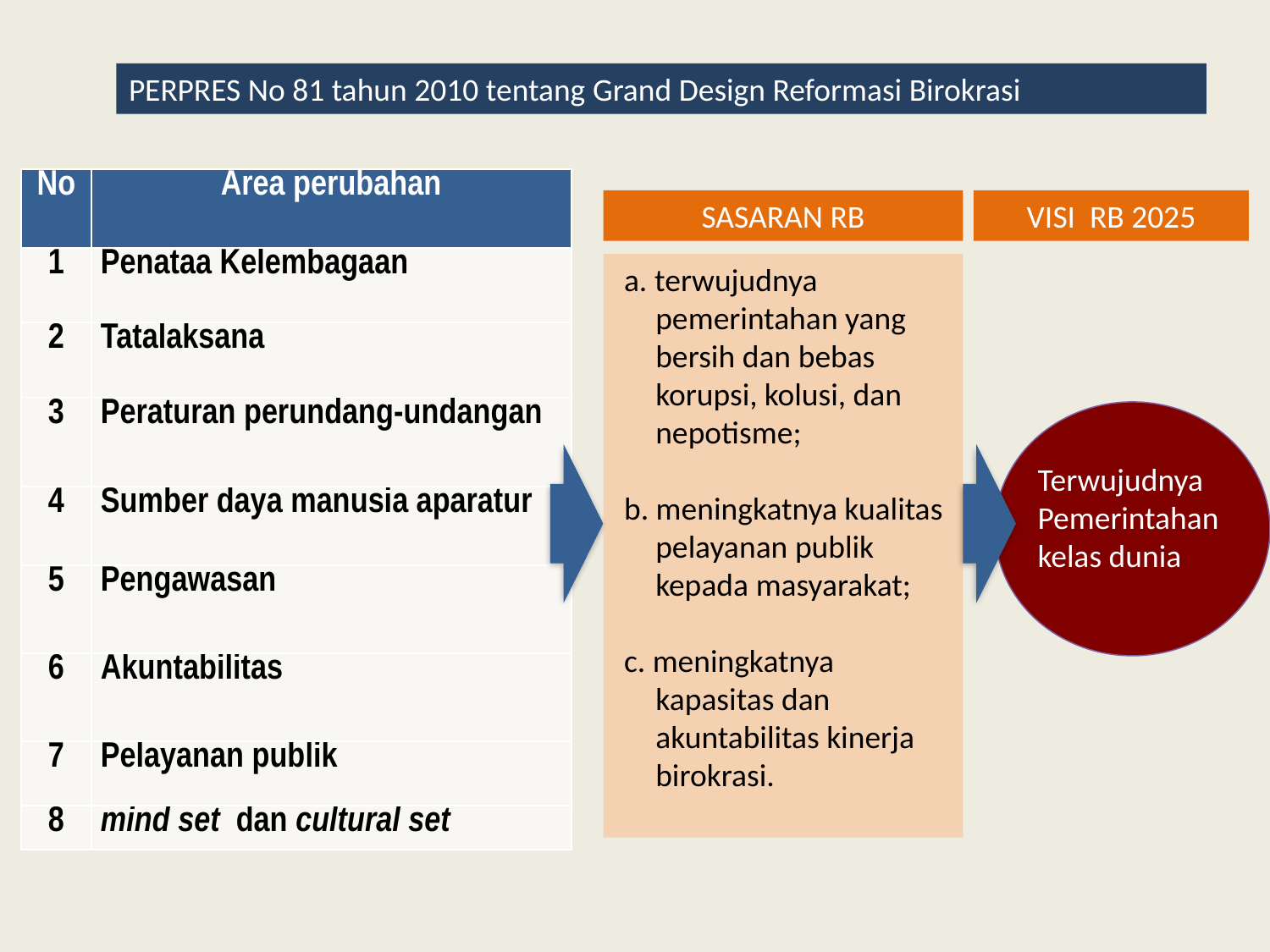

PERPRES No 81 tahun 2010 tentang Grand Design Reformasi Birokrasi
| No | Area perubahan |
| --- | --- |
| 1 | Penataa Kelembagaan |
| 2 | Tatalaksana |
| 3 | Peraturan perundang-undangan |
| 4 | Sumber daya manusia aparatur |
| 5 | Pengawasan |
| 6 | Akuntabilitas |
| 7 | Pelayanan publik |
| 8 | mind set dan cultural set |
SASARAN RB
VISI  RB 2025
a. terwujudnya pemerintahan yang bersih dan bebas korupsi, kolusi, dan nepotisme;

b. meningkatnya kualitas pelayanan publik kepada masyarakat;

c. meningkatnya kapasitas dan akuntabilitas kinerja birokrasi.

Terwujudnya Pemerintahan kelas dunia